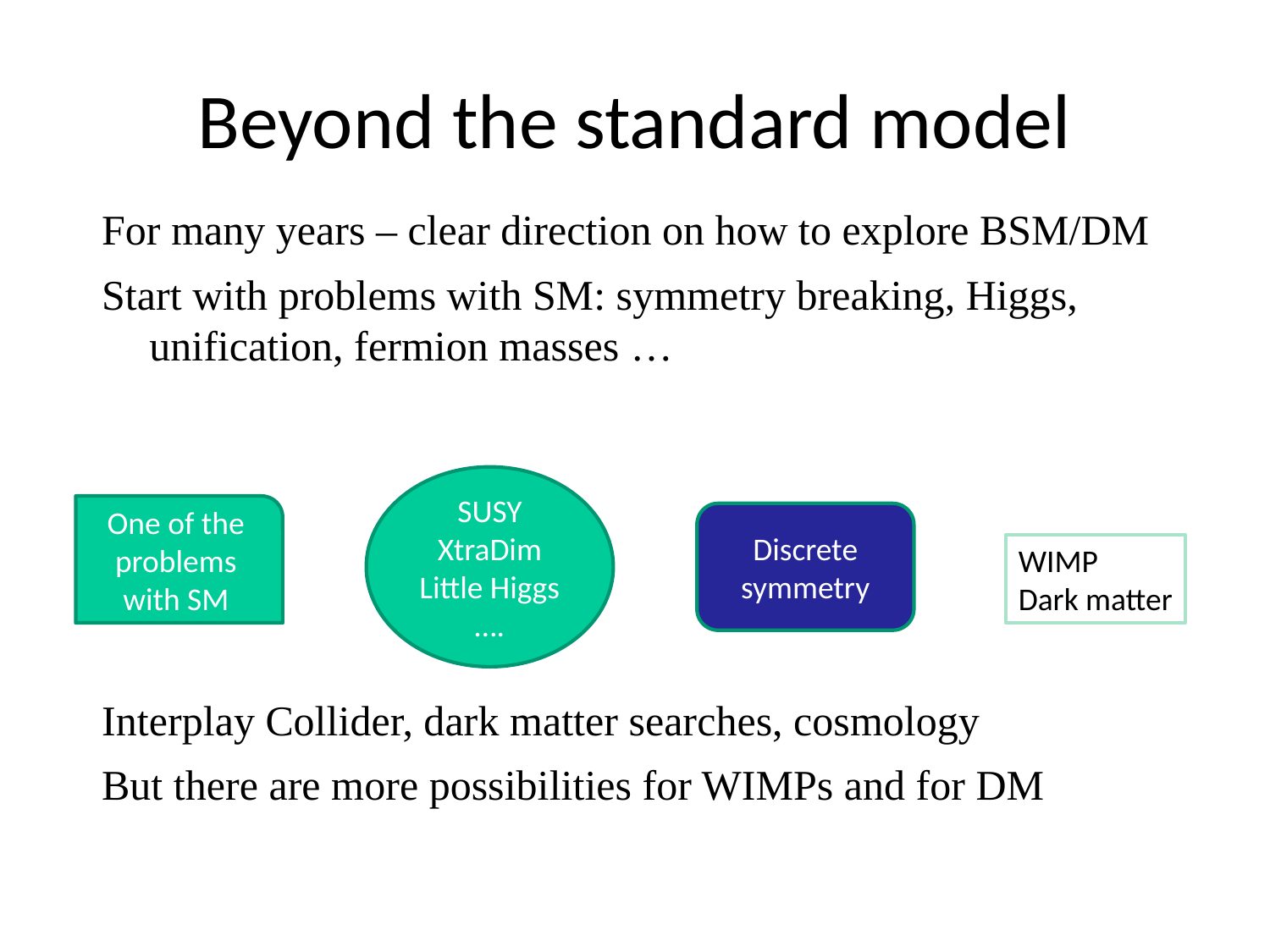

# Beyond the standard model
For many years – clear direction on how to explore BSM/DM
Start with problems with SM: symmetry breaking, Higgs, unification, fermion masses …

Interplay Collider, dark matter searches, cosmology
But there are more possibilities for WIMPs and for DM

Interplay Collider, dark matter searches, cosmology
SUSY
XtraDim
Little Higgs
….
One of the problems with SM
Discrete symmetry
WIMP
Dark matter